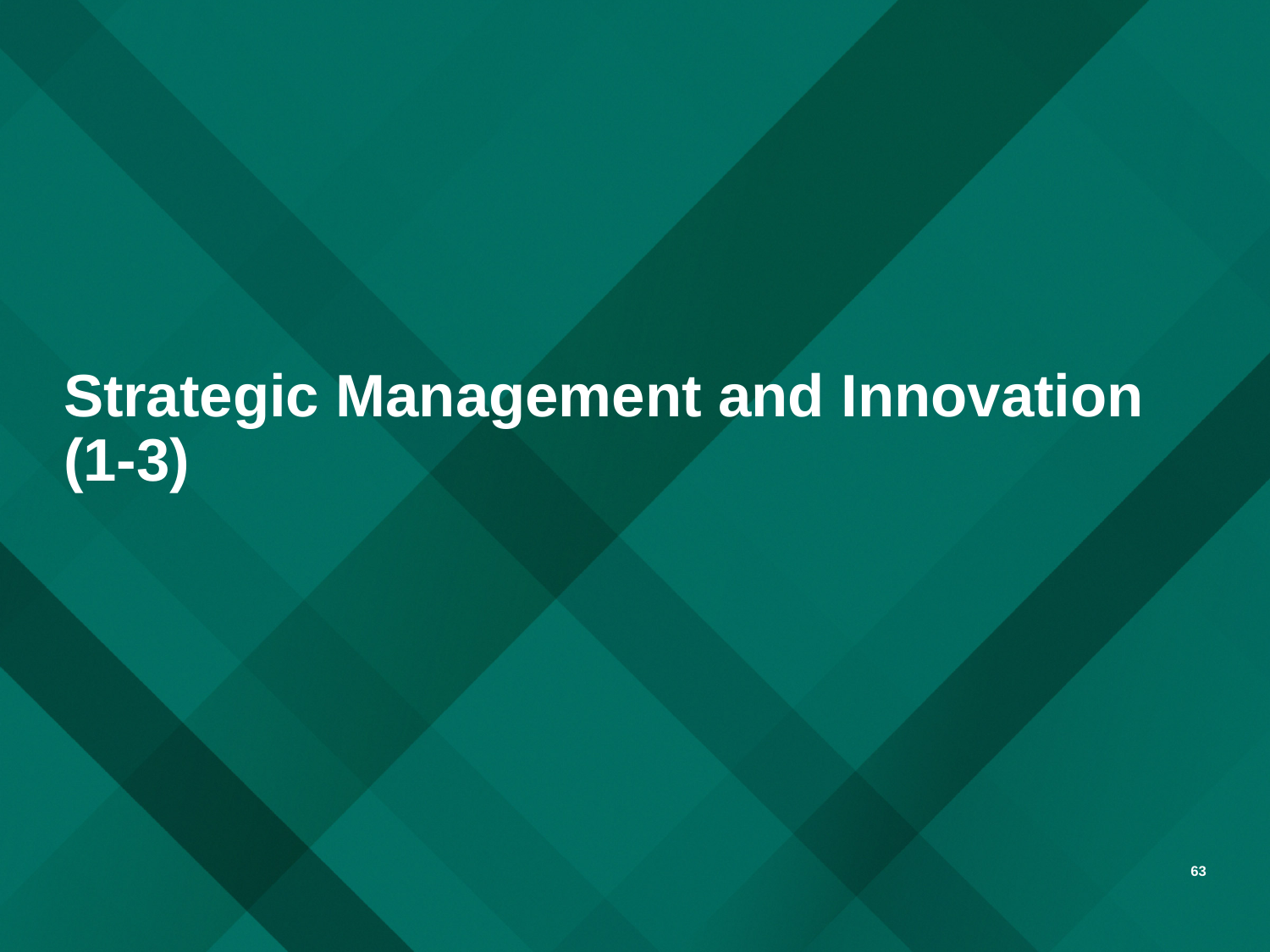

# Strategic Management and Innovation (1-3)
63